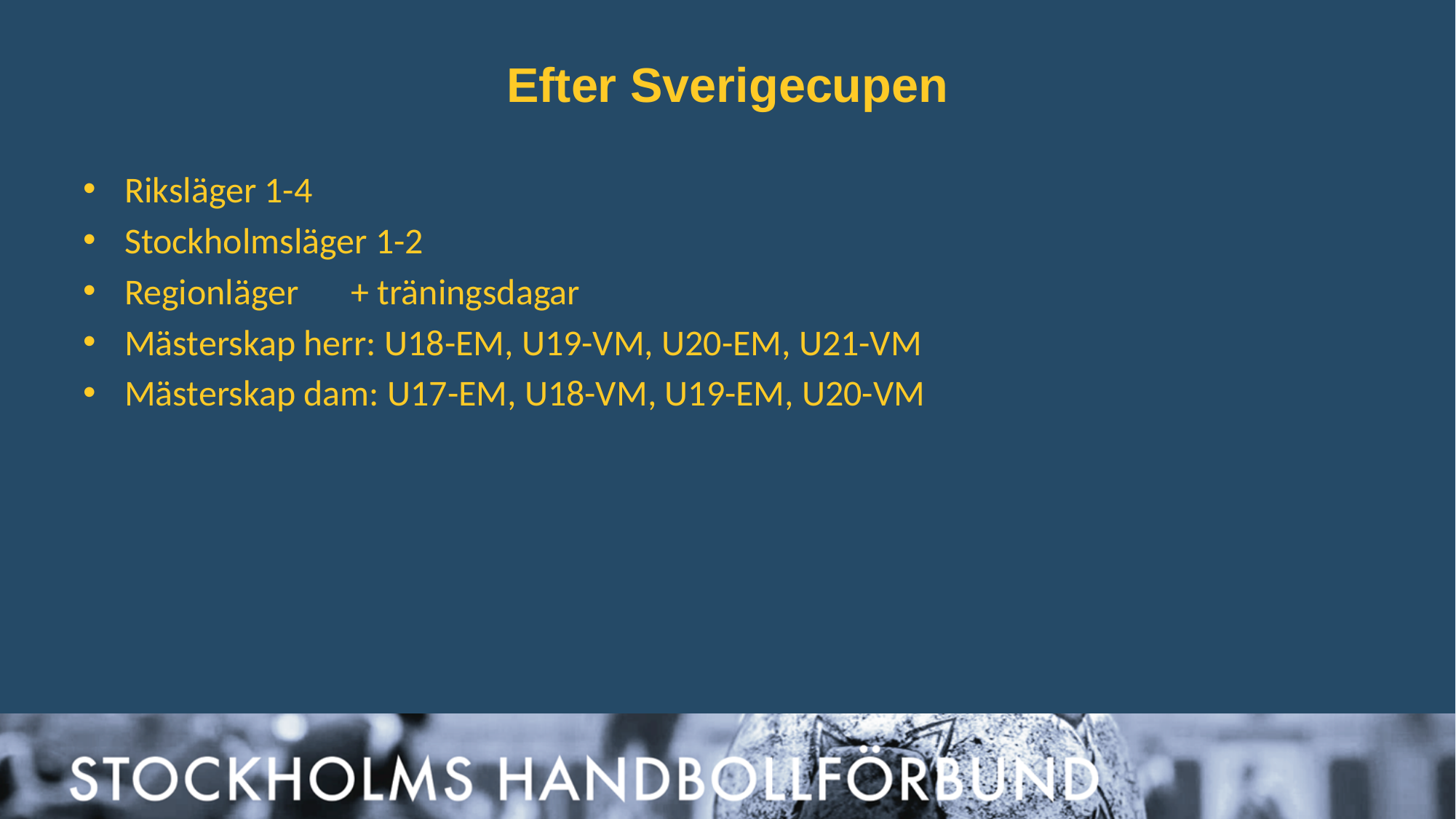

# Efter Sverigecupen
Riksläger 1-4
Stockholmsläger 1-2
Regionläger	 + träningsdagar
Mästerskap herr: U18-EM, U19-VM, U20-EM, U21-VM
Mästerskap dam: U17-EM, U18-VM, U19-EM, U20-VM